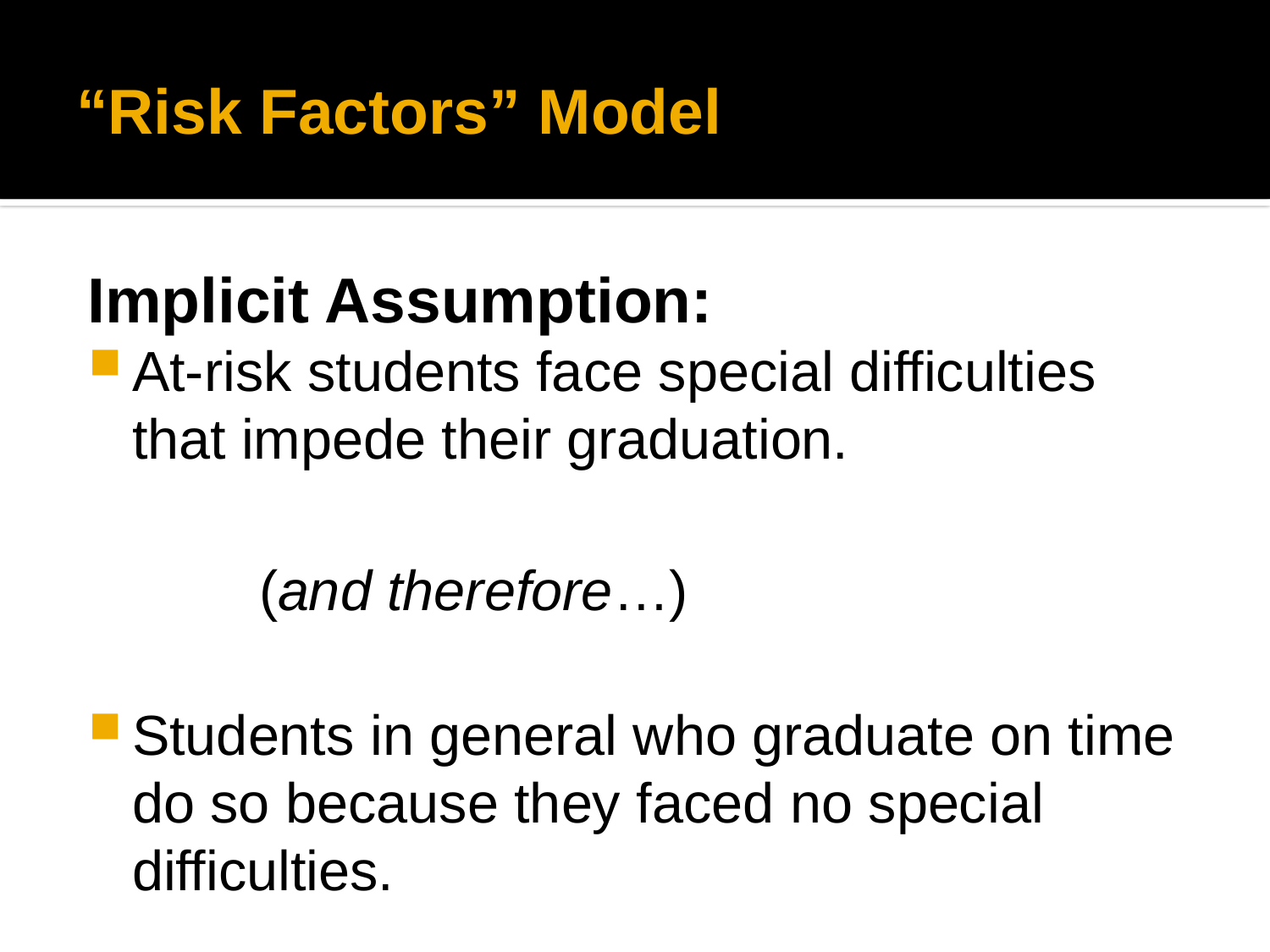

# “Risk Factors” Model
Implicit Assumption:
At-risk students face special difficulties that impede their graduation.

		(and therefore…)

Students in general who graduate on time do so because they faced no special difficulties.